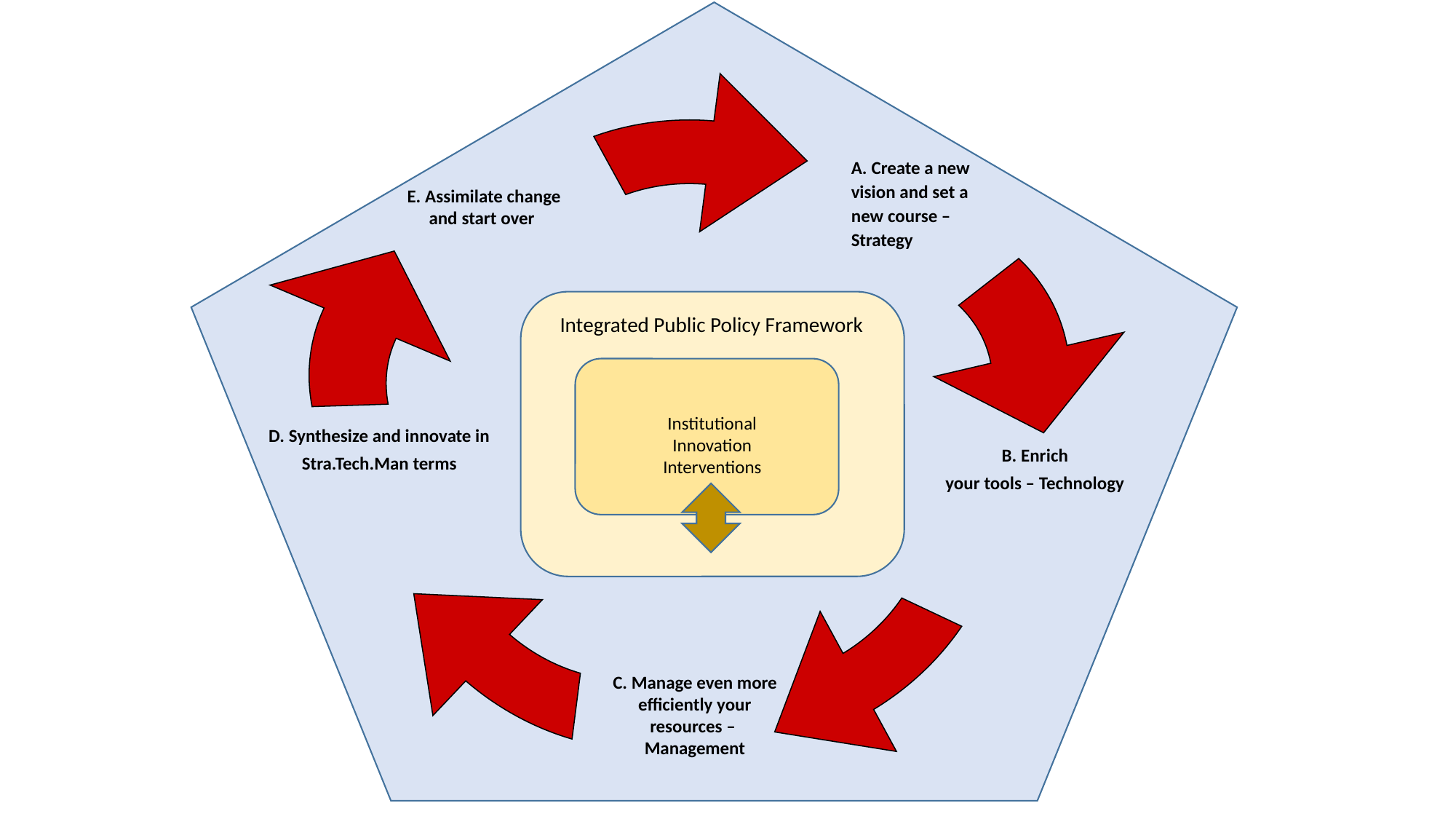

Ε. Assimilate change
and start over
Α. Create a new vision and set a new course – Strategy

D. Synthesize and innovate in
Stra.Tech.Man terms
Β. Enrich
your tools – Technology

C. Manage even more
efficiently your
resources –
Management

Integrated Public Policy Framework

Institutional
 Innovation
Interventions